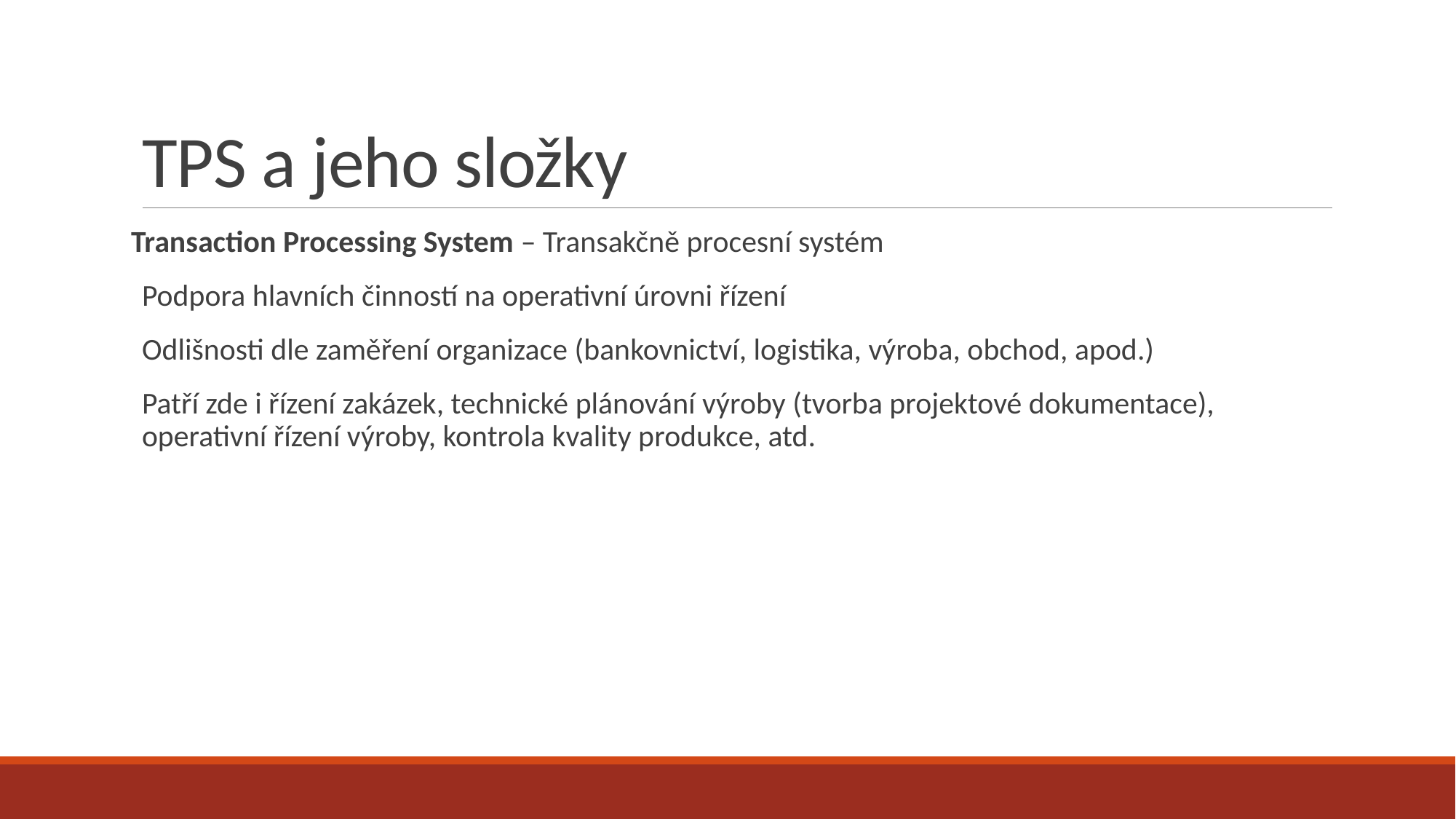

# TPS a jeho složky
Transaction Processing System – Transakčně procesní systém
Podpora hlavních činností na operativní úrovni řízení
Odlišnosti dle zaměření organizace (bankovnictví, logistika, výroba, obchod, apod.)
Patří zde i řízení zakázek, technické plánování výroby (tvorba projektové dokumentace), operativní řízení výroby, kontrola kvality produkce, atd.